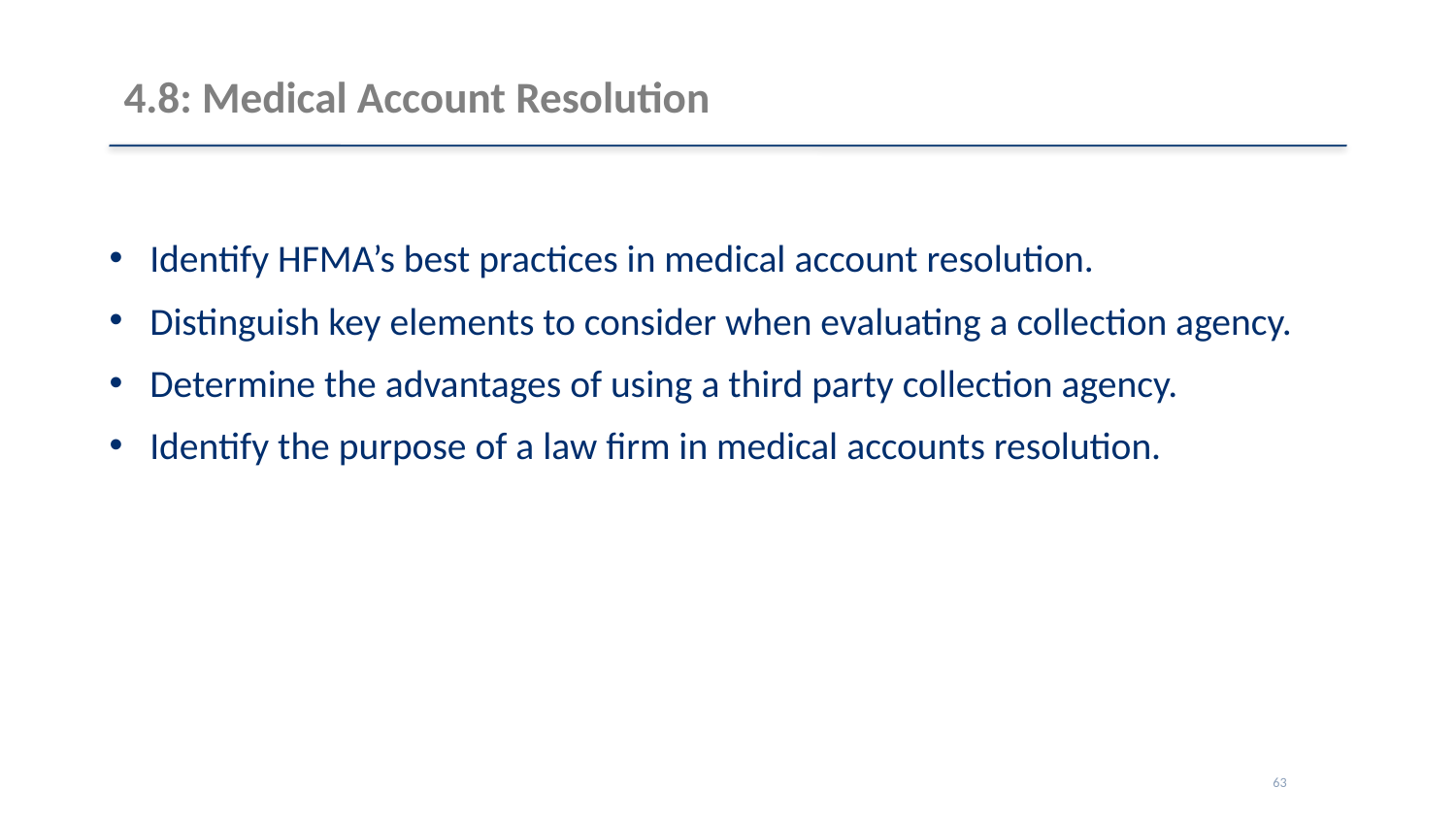

# 4.8: Medical Account Resolution

Identify HFMA’s best practices in medical account resolution.
Distinguish key elements to consider when evaluating a collection agency.
Determine the advantages of using a third party collection agency.
Identify the purpose of a law firm in medical accounts resolution.
63